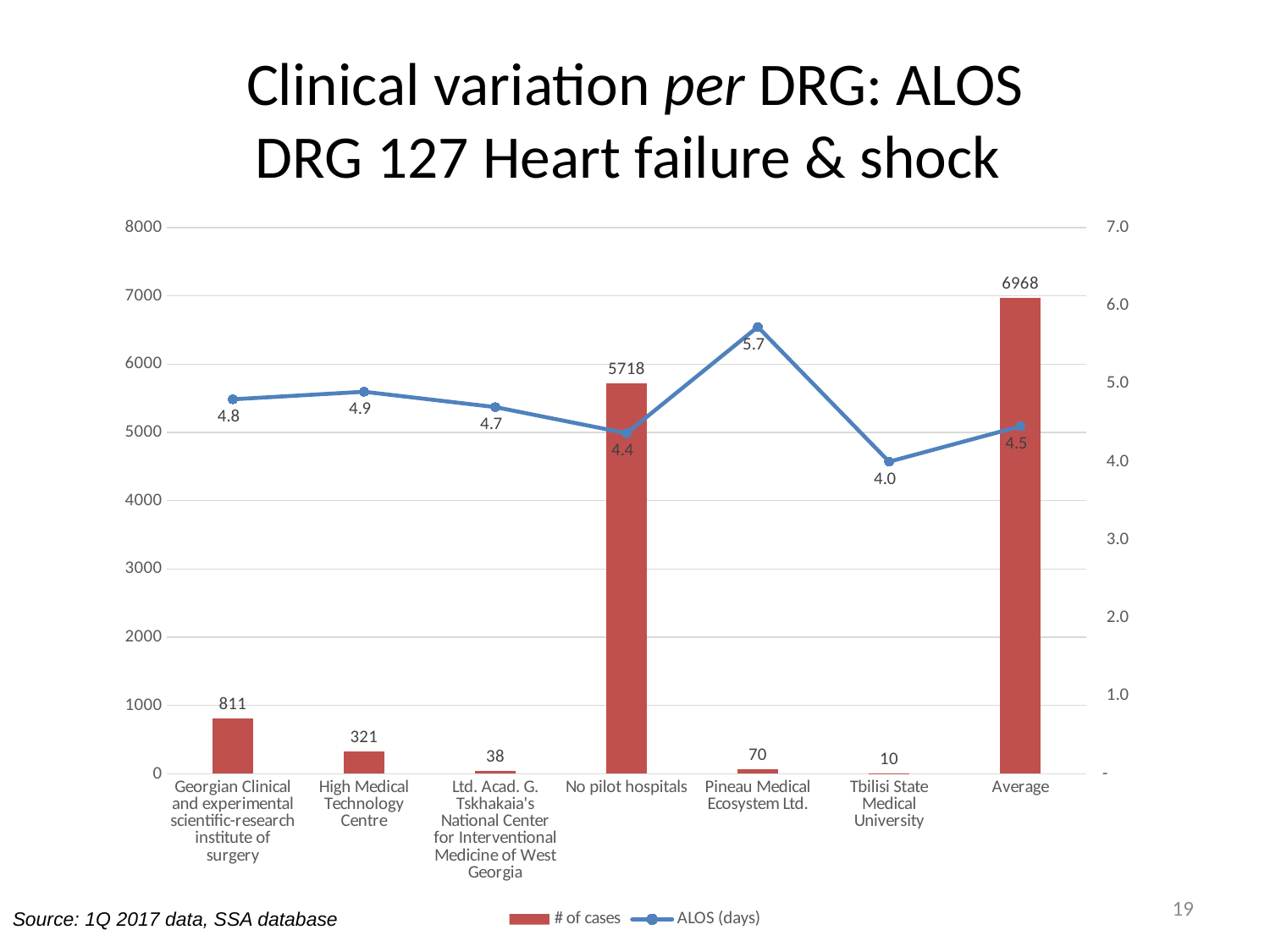

# Clinical variation per DRG: ALOS DRG 127 Heart failure & shock

### Chart

| Category | # of cases | ALOS (days) |
|---|---|---|
| Georgian Clinical and experimental scientific-research institute of surgery | 811.0 | 4.8 |
| High Medical Technology Centre | 321.0 | 4.897196261682243 |
| Ltd. Acad. G. Tskhakaia's National Center for Interventional Medicine of West Georgia | 38.0 | 4.7 |
| No pilot hospitals | 5718.0 | 4.364463098985659 |
| Pineau Medical Ecosystem Ltd. | 70.0 | 5.728571428571429 |
| Tbilisi State Medical University | 10.0 | 4.0 |
| Average | 6968.0 | 4.4543628013777266 |
19
Source: 1Q 2017 data, SSA database